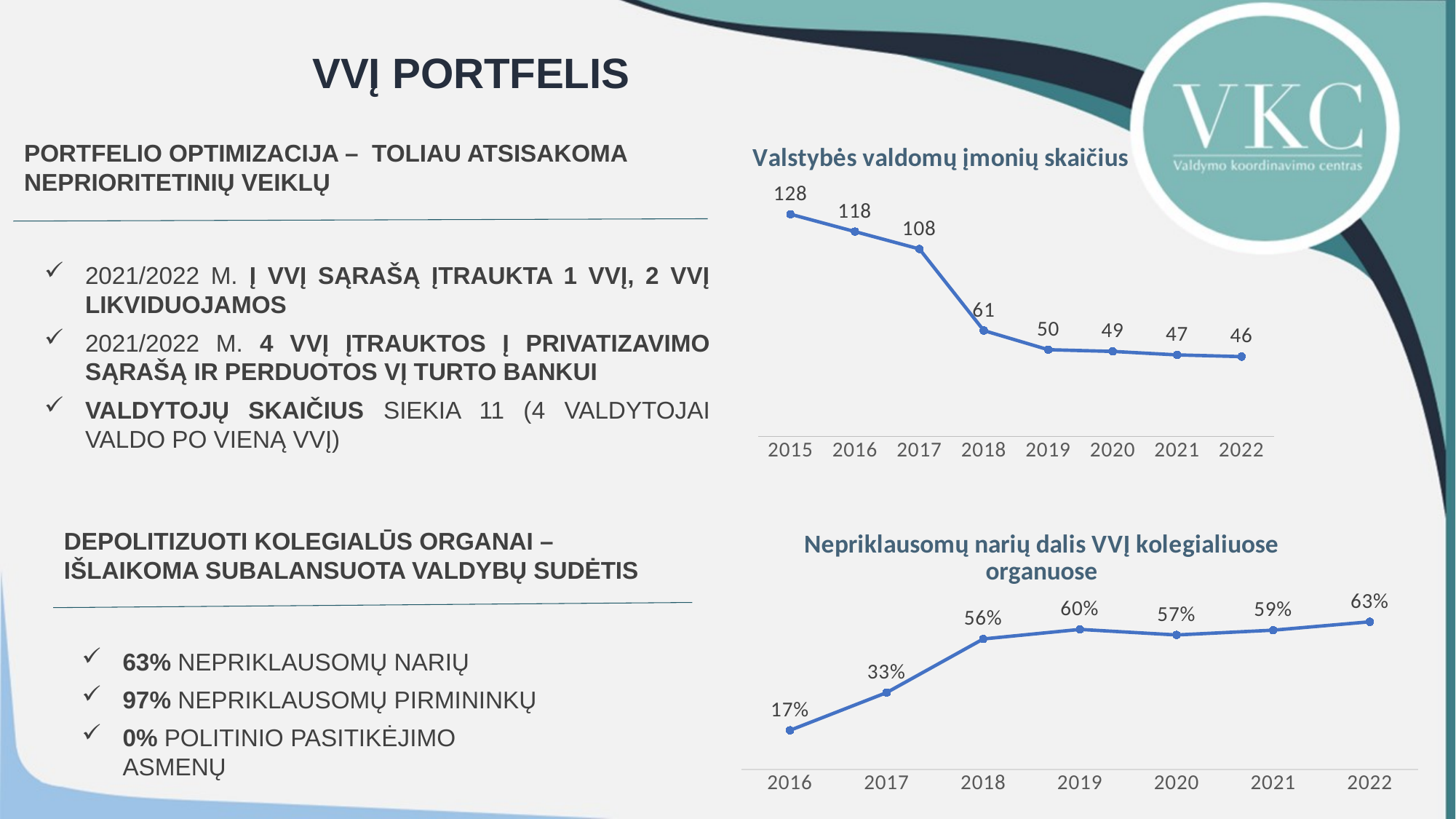

VVĮ PORTFELIS
Portfelio optimizacija –  toliau atsisakoma neprioritetinių veiklų
2021/2022 M. Į VVĮ SĄRAŠĄ ĮTRAUKTA 1 VVĮ, 2 VVĮ LIKVIDUOJAMOS
2021/2022 m. 4 VVĮ ĮTRAUKTOS Į PRIVATIZAVIMO SĄRAŠĄ IR perduotos VĮ TURTO BANKUI
Valdytojų skaičius siekia 11 (4 valdytojai valdo po vieną VVĮ)

### Chart: Valstybės valdomų įmonių skaičius

| Category |  |
|---|---|
| 2015 | 128.0 |
| 2016 | 118.0 |
| 2017 | 108.0 |
| 2018 | 61.0 |
| 2019 | 50.0 |
| 2020 | 49.0 |
| 2021 | 47.0 |
| 2022 | 46.0 |
Depolitizuoti kolegialūs organai – išlaikoma subalansuota valdybų sudėtis
63% nepriklausomų narių
97% nepriklausomų pirmininkų
0% politinio pasitikėjimo asmenų

### Chart: Nepriklausomų narių dalis VVĮ kolegialiuose organuose

| Category |  |
|---|---|
| 2016 | 0.16720257234726688 |
| 2017 | 0.32793522267206476 |
| 2018 | 0.5567567567567567 |
| 2019 | 0.5974842767295597 |
| 2020 | 0.5738636363636364 |
| 2021 | 0.5942028985507246 |
| 2022 | 0.6298701298701299 |